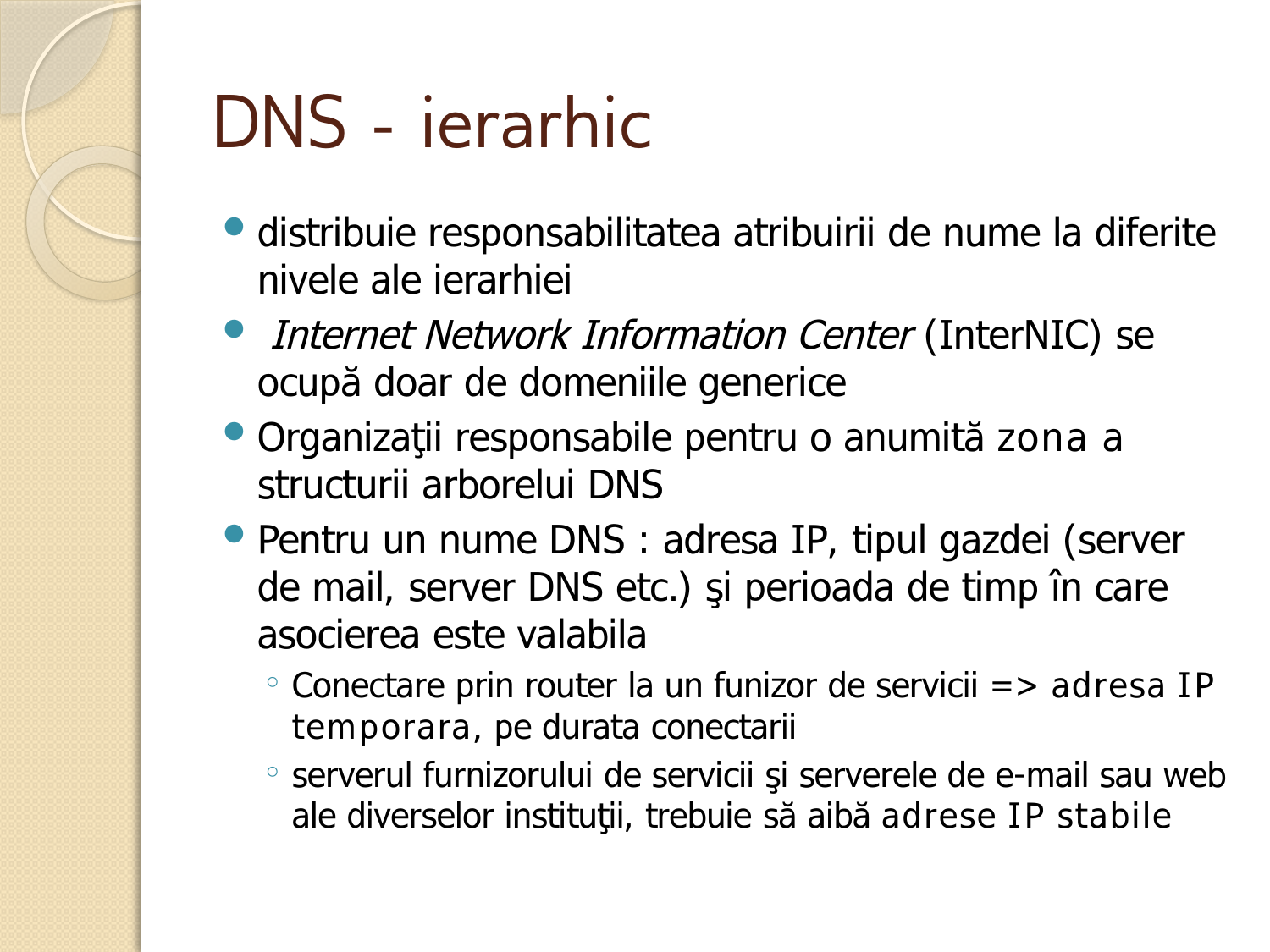

# DNS - ierarhic
distribuie responsabilitatea atribuirii de nume la diferite nivele ale ierarhiei
 Internet Network Information Center (InterNIC) se ocupă doar de domeniile generice
Organizaţii responsabile pentru o anumită zona a structurii arborelui DNS
Pentru un nume DNS : adresa IP, tipul gazdei (server de mail, server DNS etc.) şi perioada de timp în care asocierea este valabila
Conectare prin router la un funizor de servicii => adresa IP temporara, pe durata conectarii
serverul furnizorului de servicii şi serverele de e-mail sau web ale diverselor instituţii, trebuie să aibă adrese IP stabile